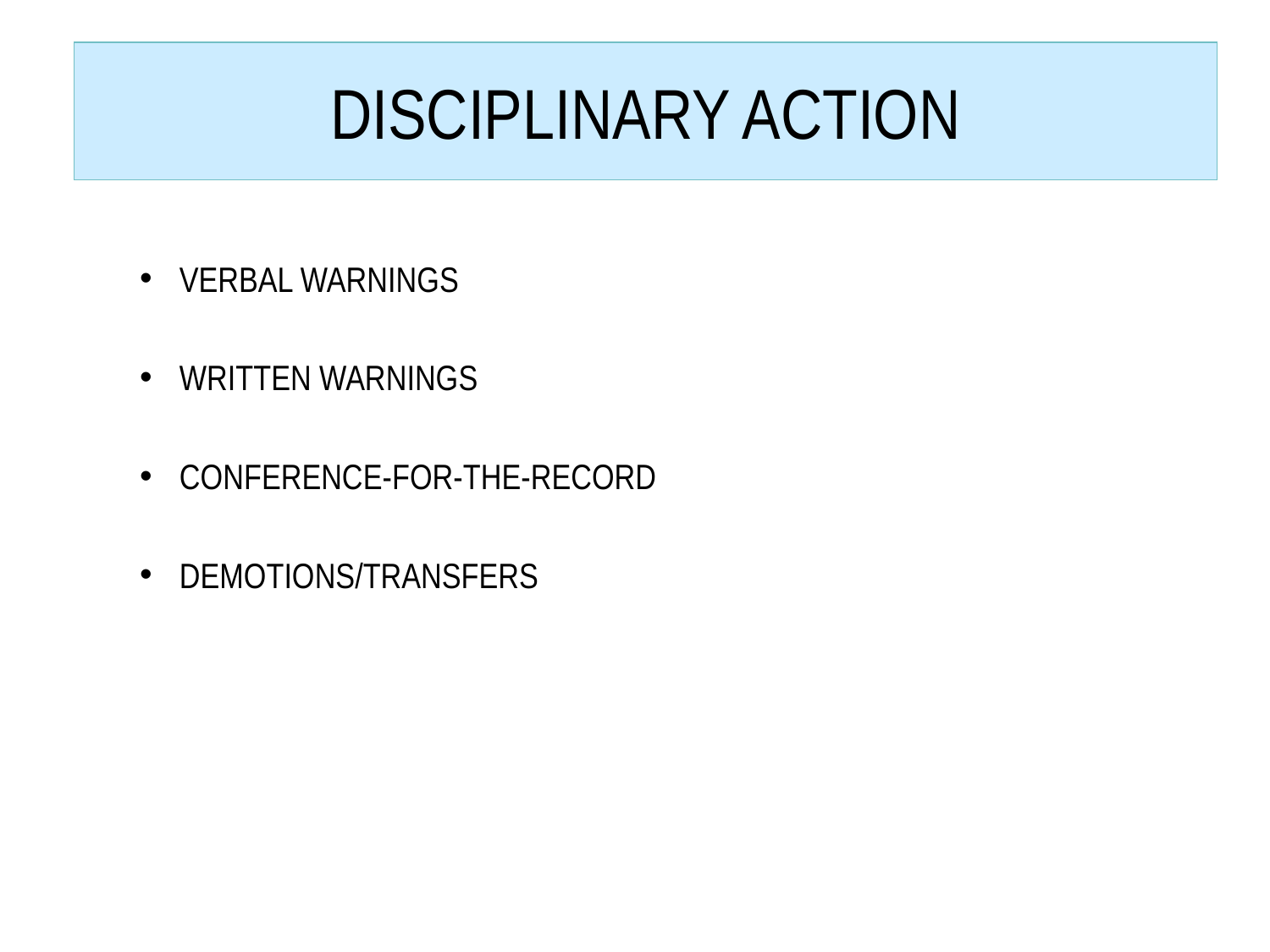

# DISCIPLINARY ACTION

VERBAL WARNINGS

WRITTEN WARNINGS

CONFERENCE-FOR-THE-RECORD

DEMOTIONS/TRANSFERS